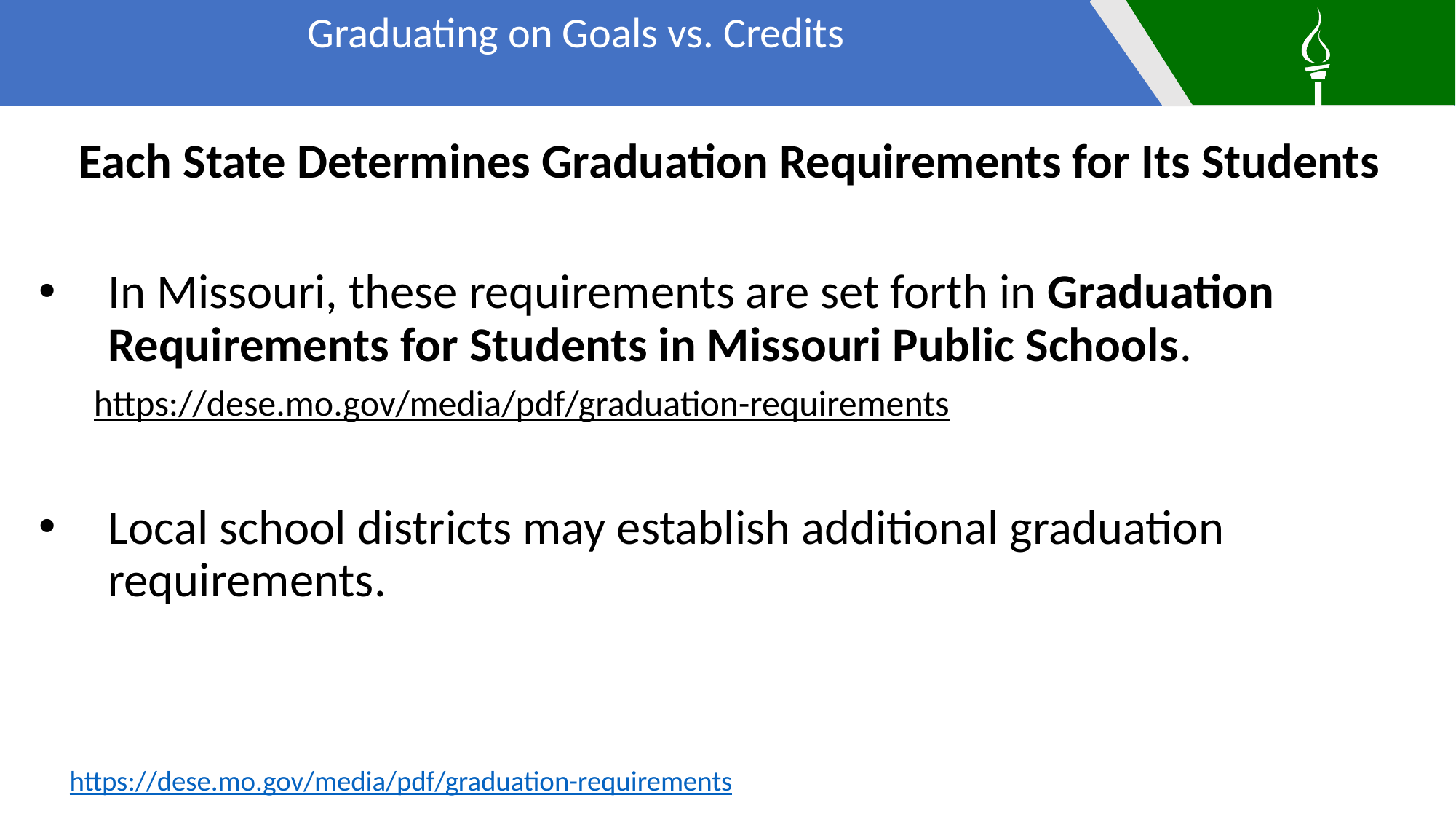

Graduating on Goals vs. Credits

Each State Determines Graduation Requirements for Its Students

In Missouri, these requirements are set forth in Graduation Requirements for Students in Missouri Public Schools.
https://dese.mo.gov/media/pdf/graduation-requirements

Local school districts may establish additional graduation requirements.

https://dese.mo.gov/media/pdf/graduation-requirements